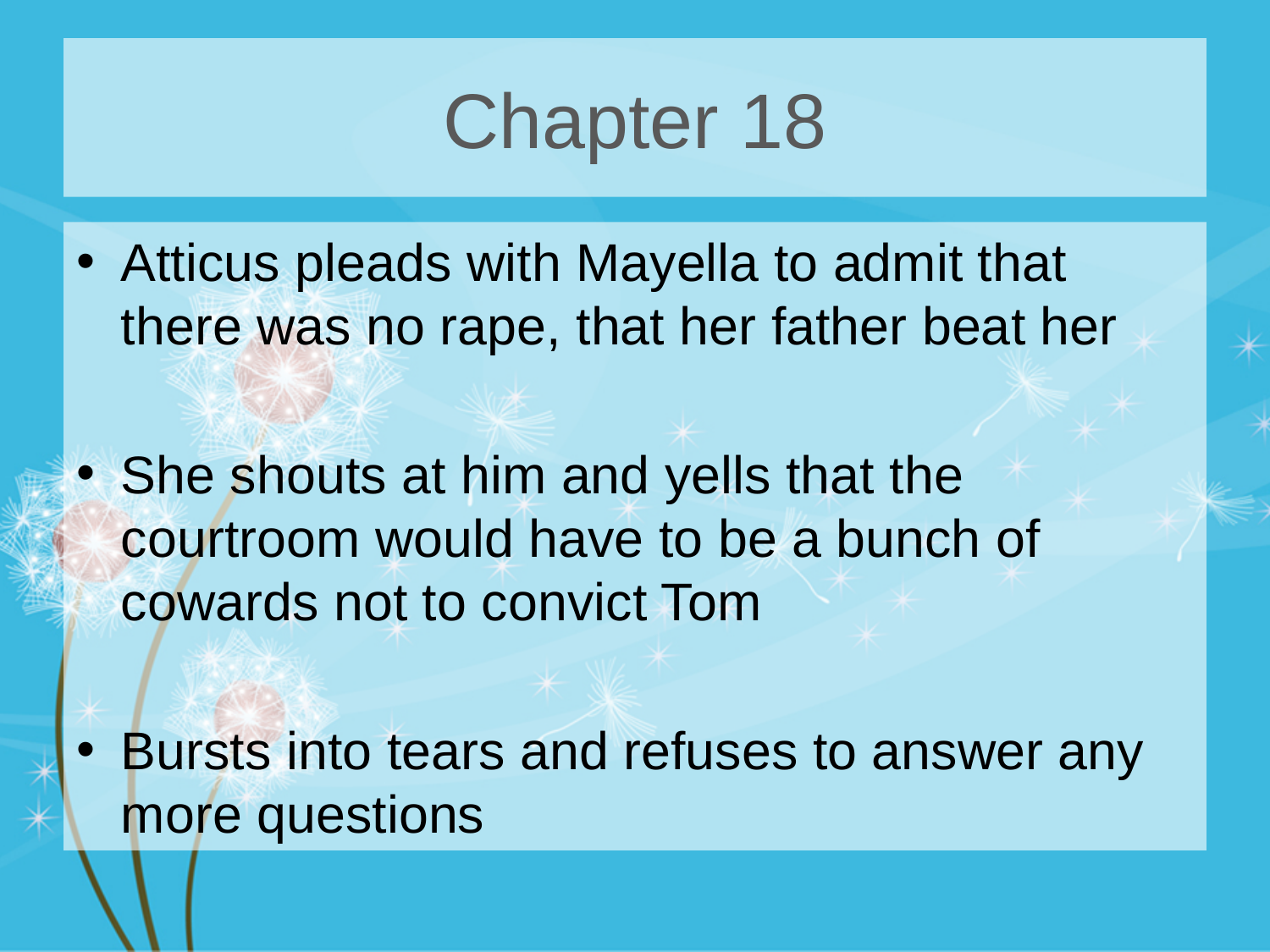

# Chapter 18
Atticus pleads with Mayella to admit that there was no rape, that her father beat her

She shouts at him and yells that the courtroom would have to be a bunch of cowards not to convict Tom

Bursts into tears and refuses to answer any more questions